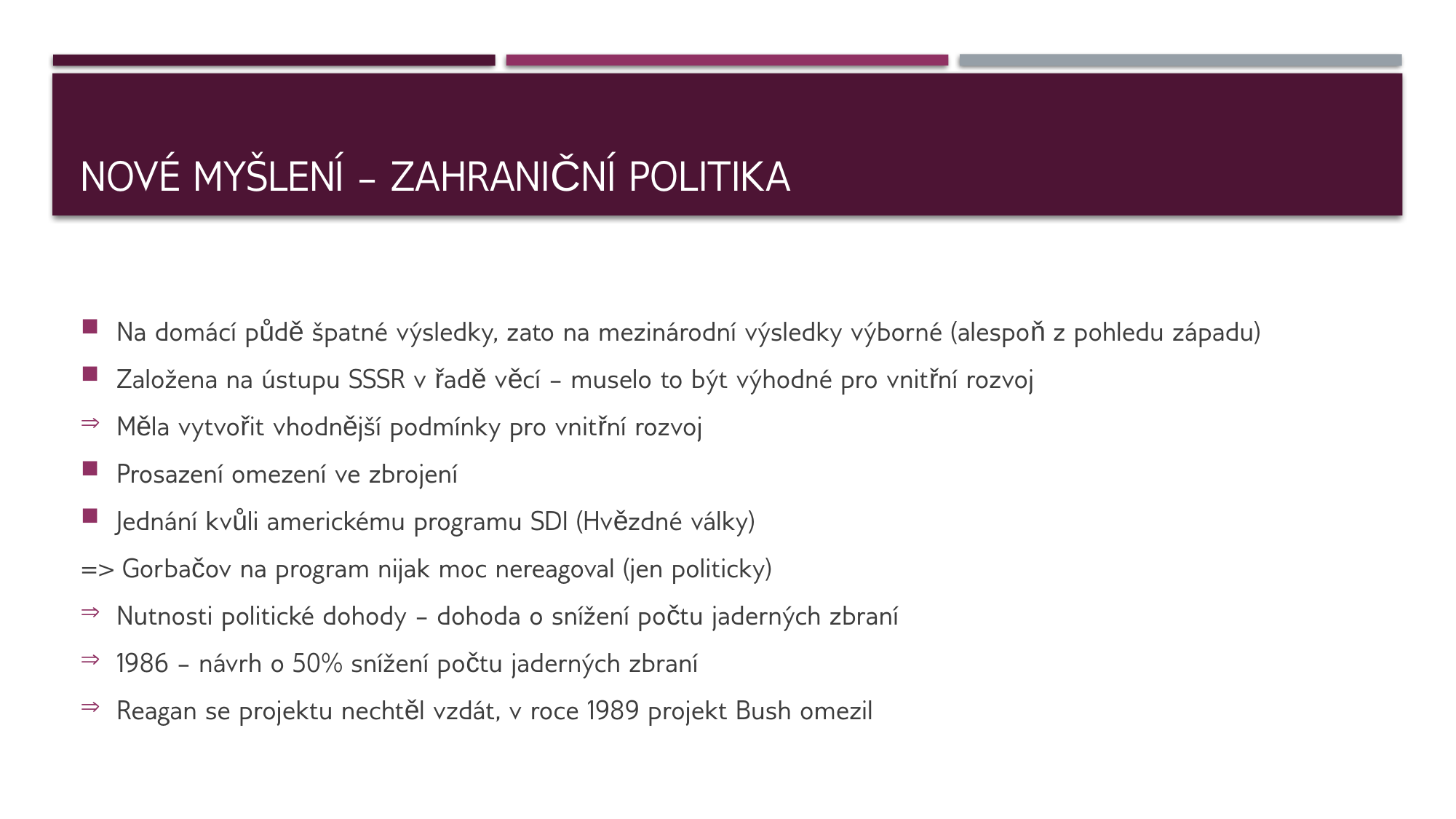

# Nové myšlení – zahraniční politika
Na domácí půdě špatné výsledky, zato na mezinárodní výsledky výborné (alespoň z pohledu západu)
Založena na ústupu SSSR v řadě věcí – muselo to být výhodné pro vnitřní rozvoj
Měla vytvořit vhodnější podmínky pro vnitřní rozvoj
Prosazení omezení ve zbrojení
Jednání kvůli americkému programu SDI (Hvězdné války)
=> Gorbačov na program nijak moc nereagoval (jen politicky)
Nutnosti politické dohody – dohoda o snížení počtu jaderných zbraní
1986 – návrh o 50% snížení počtu jaderných zbraní
Reagan se projektu nechtěl vzdát, v roce 1989 projekt Bush omezil